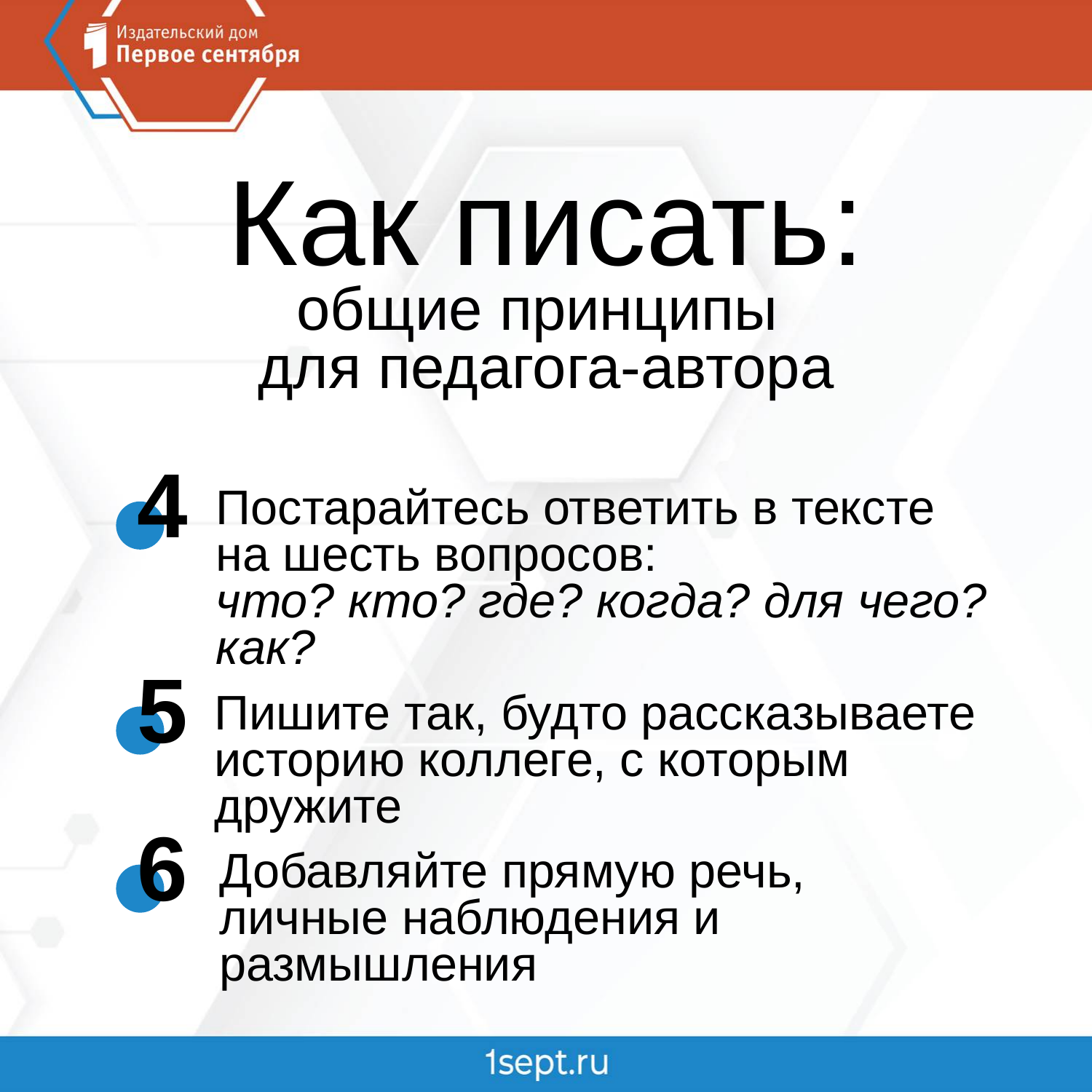

Как писать:
общие принципы
для педагога-автора

4

Постарайтесь ответить в тексте на шесть вопросов:
что? кто? где? когда? для чего? как?
5

Пишите так, будто рассказываете историю коллеге, с которым дружите
6

Добавляйте прямую речь, личные наблюдения и размышления